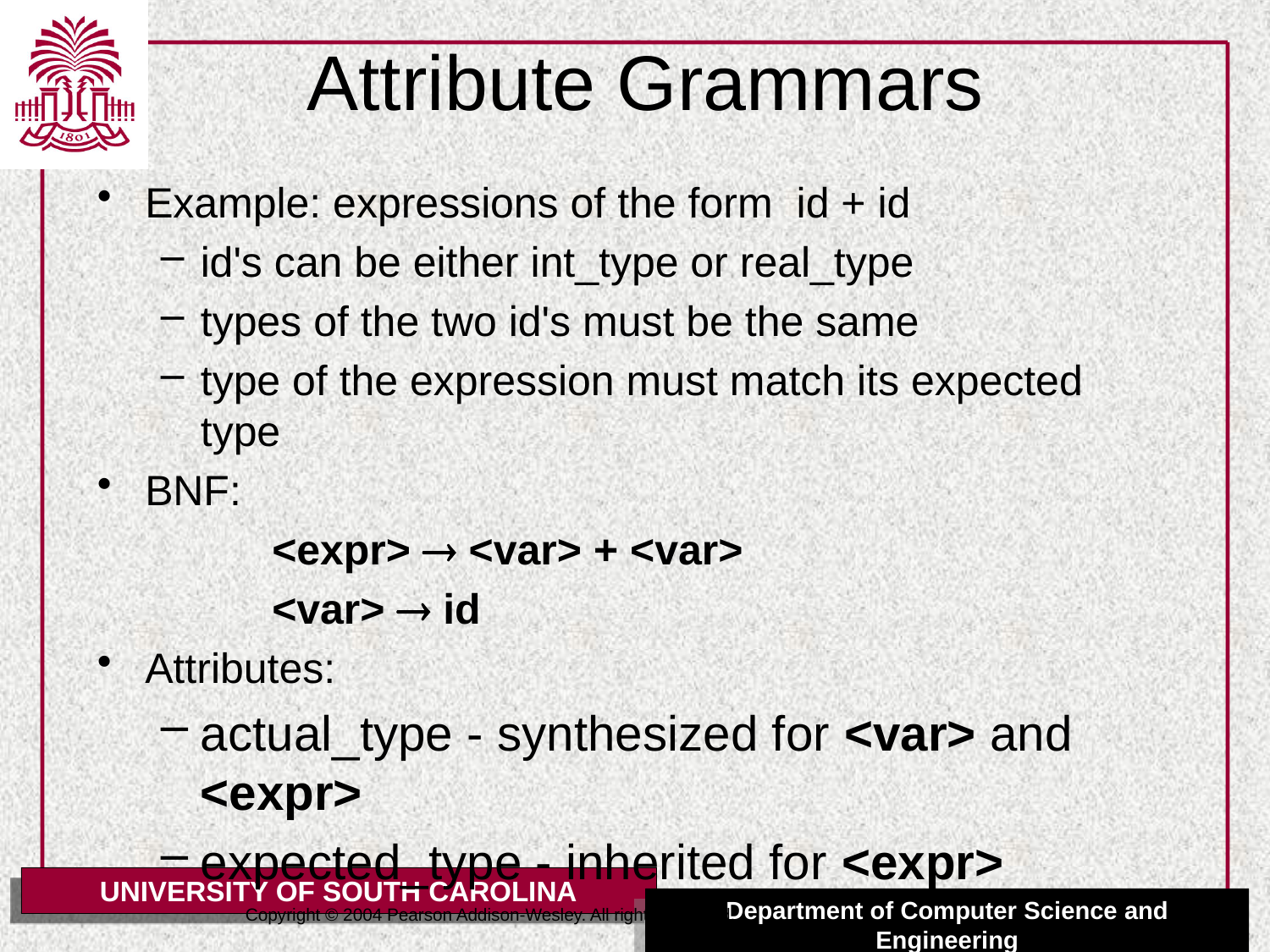

# Attribute Grammars
Example: expressions of the form  id + id
id's can be either int_type or real_type
types of the two id's must be the same
type of the expression must match its expected type
BNF:
         	<expr> → <var> + <var>
     	<var> → id
Attributes:
actual_type - synthesized for <var> and <expr>
expected_type - inherited for <expr>
Copyright © 2004 Pearson Addison-Wesley. All rights reserved.